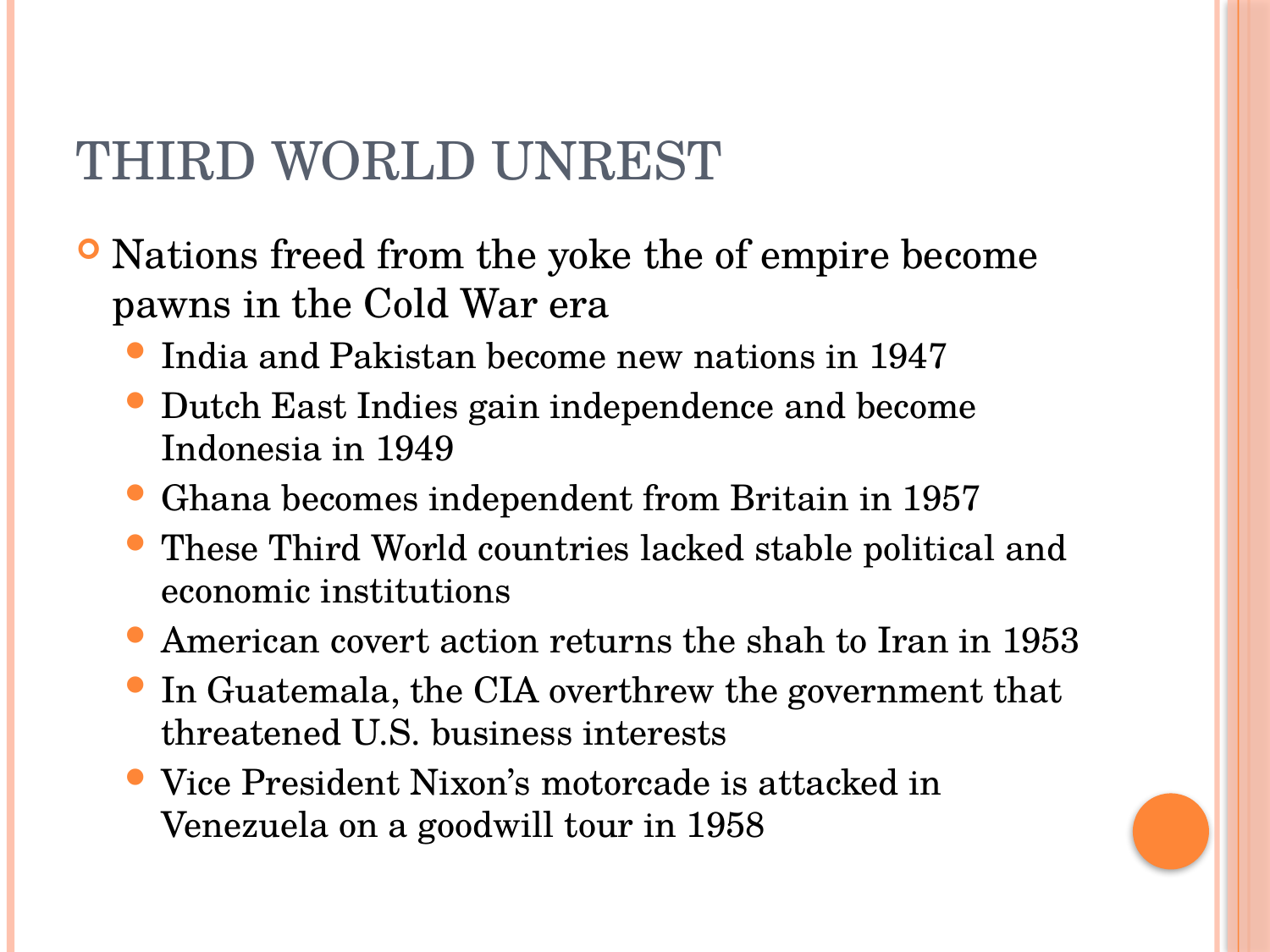

# Third World Unrest
Nations freed from the yoke the of empire become pawns in the Cold War era
India and Pakistan become new nations in 1947
Dutch East Indies gain independence and become Indonesia in 1949
Ghana becomes independent from Britain in 1957
These Third World countries lacked stable political and economic institutions
American covert action returns the shah to Iran in 1953
In Guatemala, the CIA overthrew the government that threatened U.S. business interests
Vice President Nixon’s motorcade is attacked in Venezuela on a goodwill tour in 1958